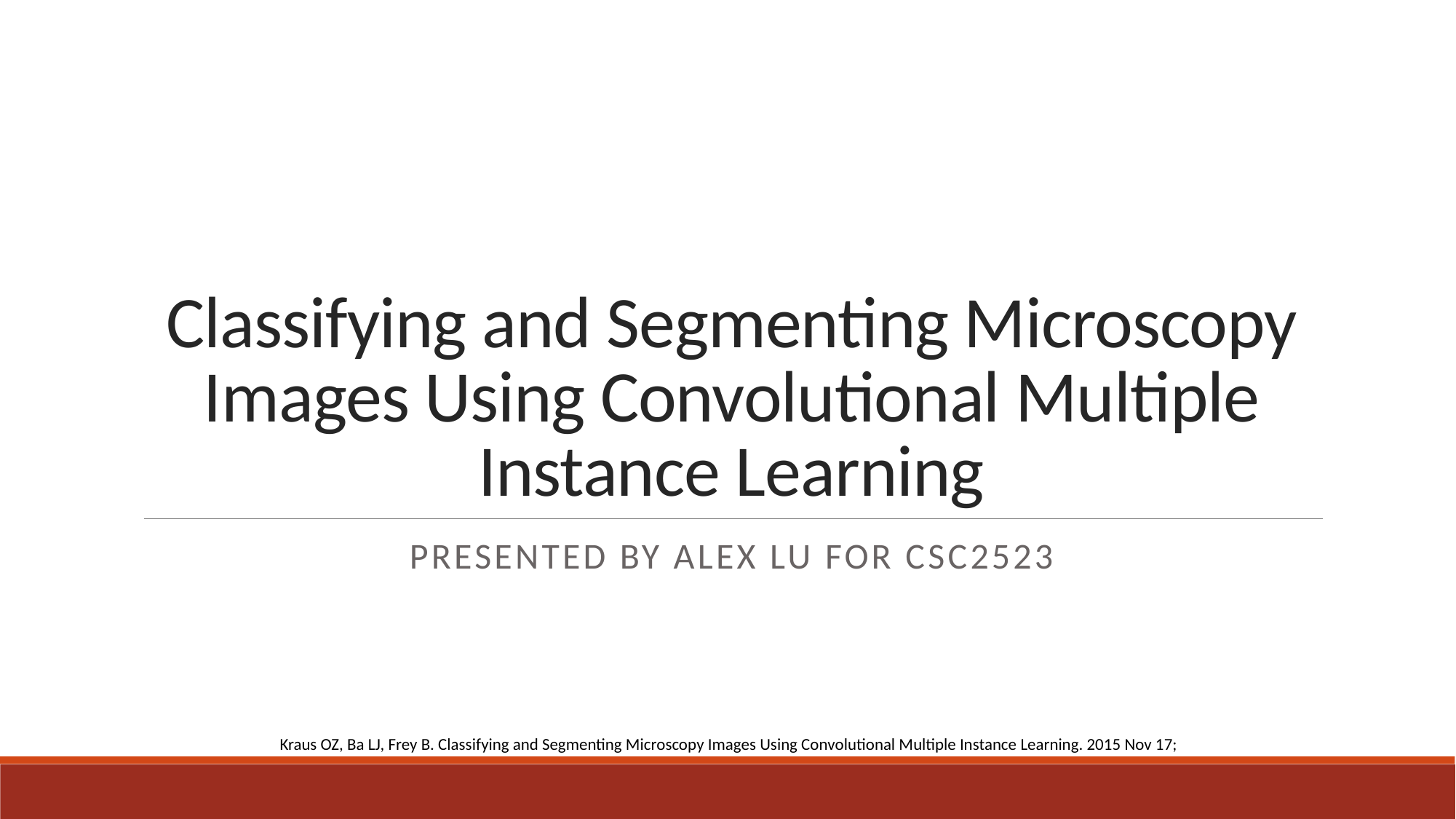

# Classifying and Segmenting Microscopy Images Using Convolutional Multiple Instance Learning
Presented by Alex lu for csc2523
Kraus OZ, Ba LJ, Frey B. Classifying and Segmenting Microscopy Images Using Convolutional Multiple Instance Learning. 2015 Nov 17;